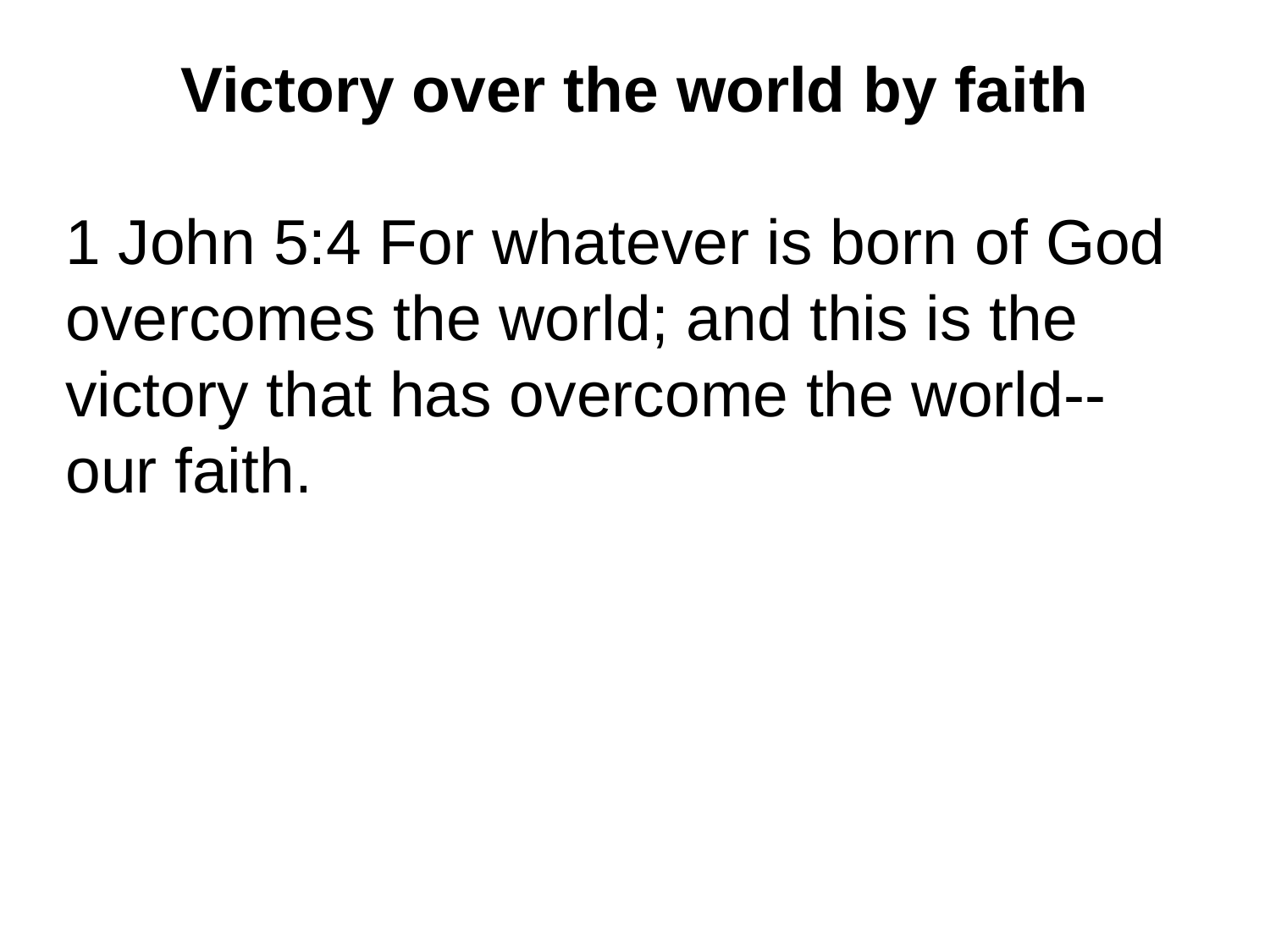

Victory over the world by faith

1 John 5:4 For whatever is born of God overcomes the world; and this is the victory that has overcome the world-- our faith.